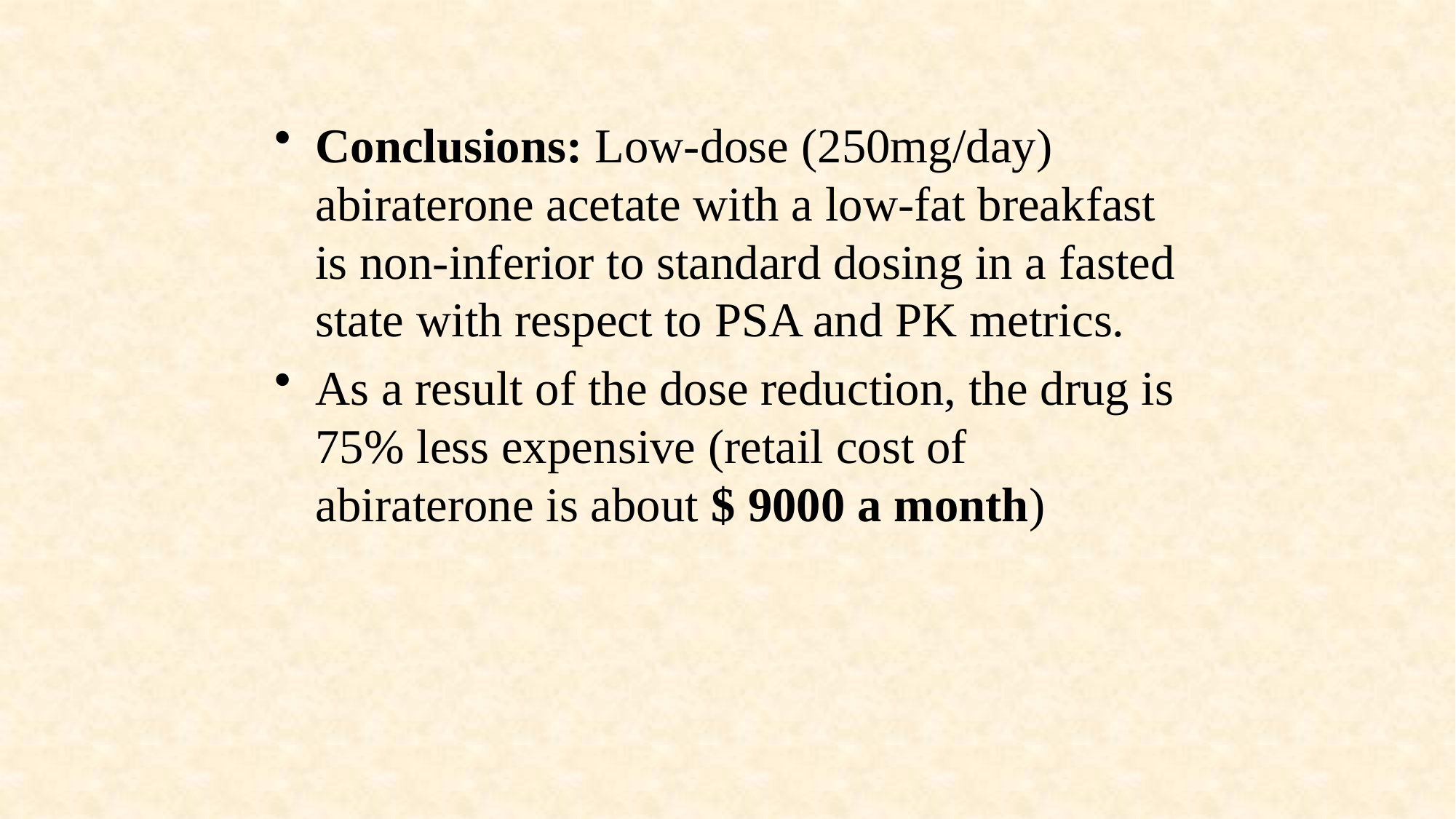

Conclusions: Low-dose (250mg/day) abiraterone acetate with a low-fat breakfast is non-inferior to standard dosing in a fasted state with respect to PSA and PK metrics.
As a result of the dose reduction, the drug is 75% less expensive (retail cost of abiraterone is about $ 9000 a month)